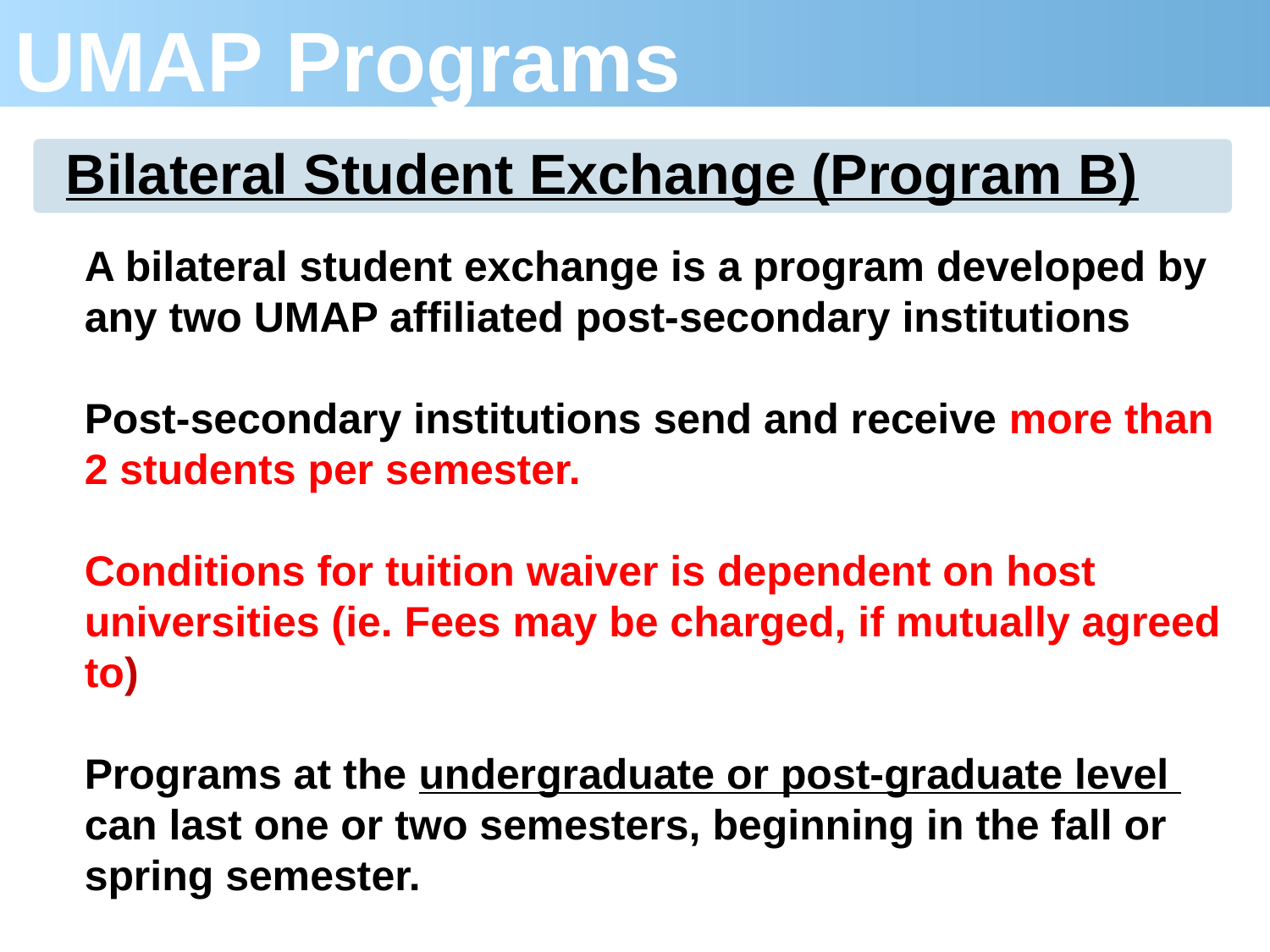

UMAP Programs
Bilateral Student Exchange (Program B)

A bilateral student exchange is a program developed by any two UMAP affiliated post-secondary institutions

Post-secondary institutions send and receive more than 2 students per semester.

Conditions for tuition waiver is dependent on host universities (ie. Fees may be charged, if mutually agreed to)

Programs at the undergraduate or post-graduate level  can last one or two semesters, beginning in the fall or spring semester.